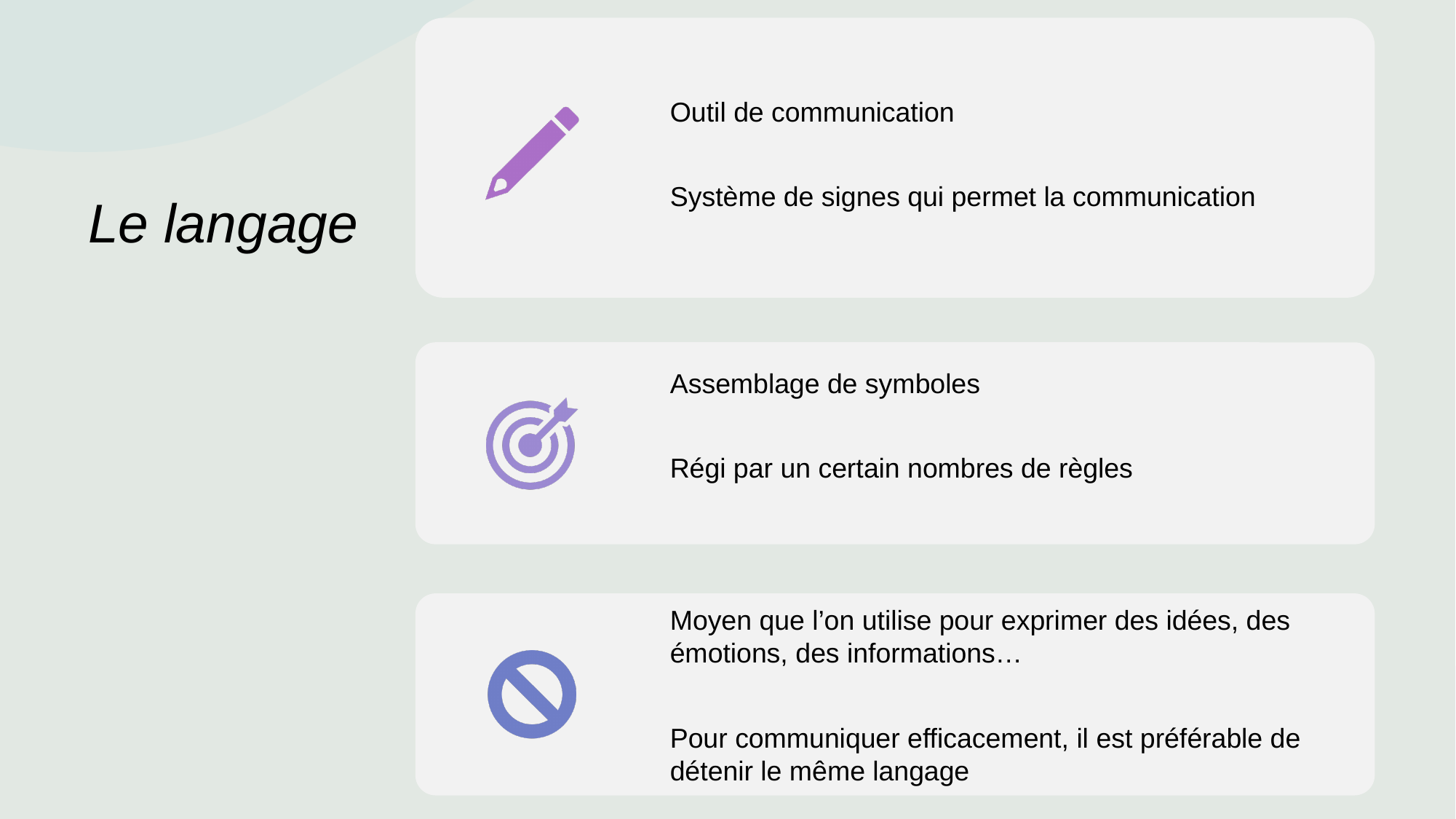

Outil de communication

Système de signes qui permet la communication
Assemblage de symboles

Régi par un certain nombres de règles

Moyen que l’on utilise pour exprimer des idées, des émotions, des informations…

Pour communiquer efficacement, il est préférable de détenir le même langage
# Le langage